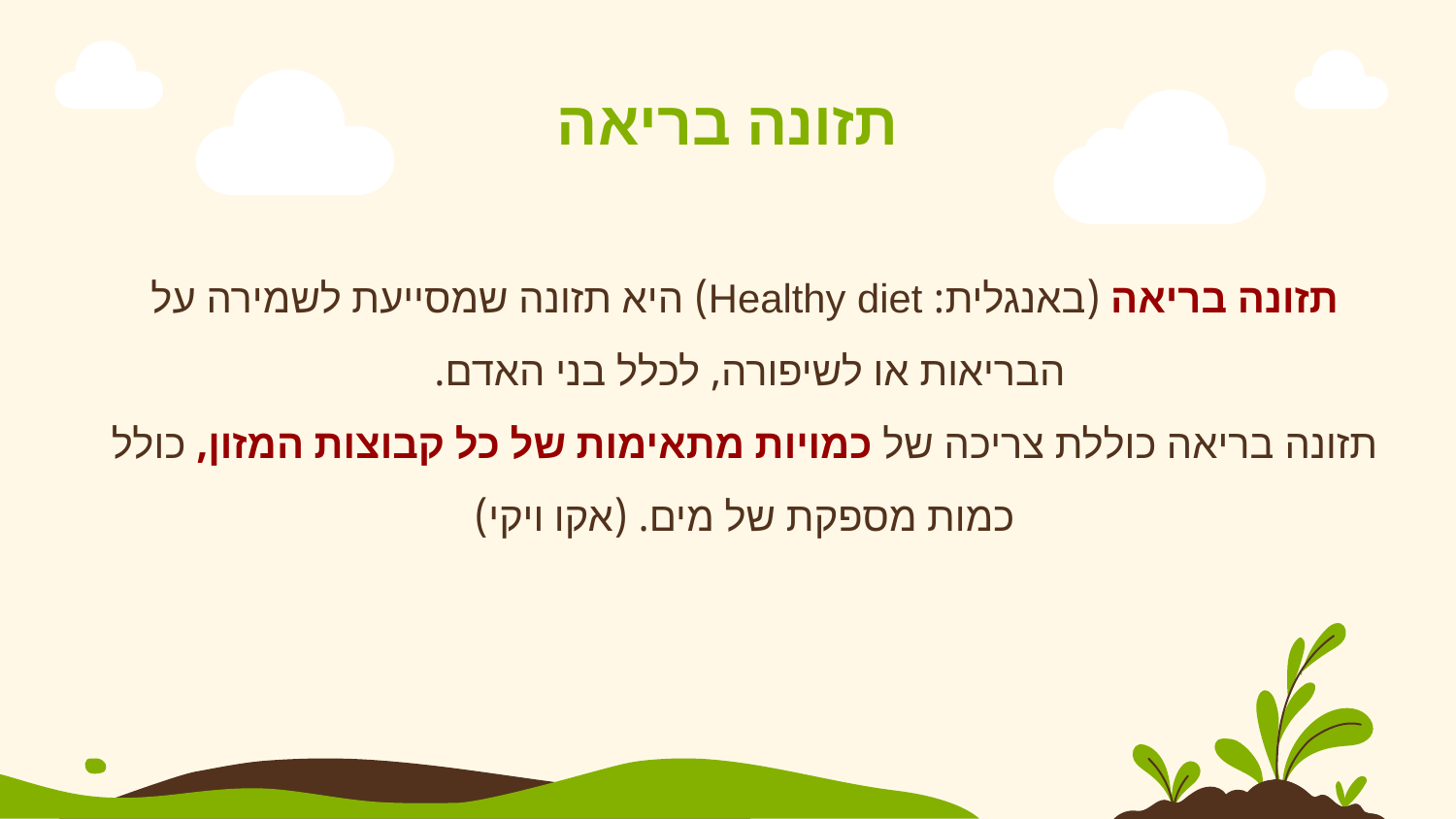

# תזונה בריאה

תזונה בריאה (באנגלית: Healthy diet) היא תזונה שמסייעת לשמירה על הבריאות או לשיפורה, לכלל בני האדם.
תזונה בריאה כוללת צריכה של כמויות מתאימות של כל קבוצות המזון, כולל כמות מספקת של מים. (אקו ויקי)